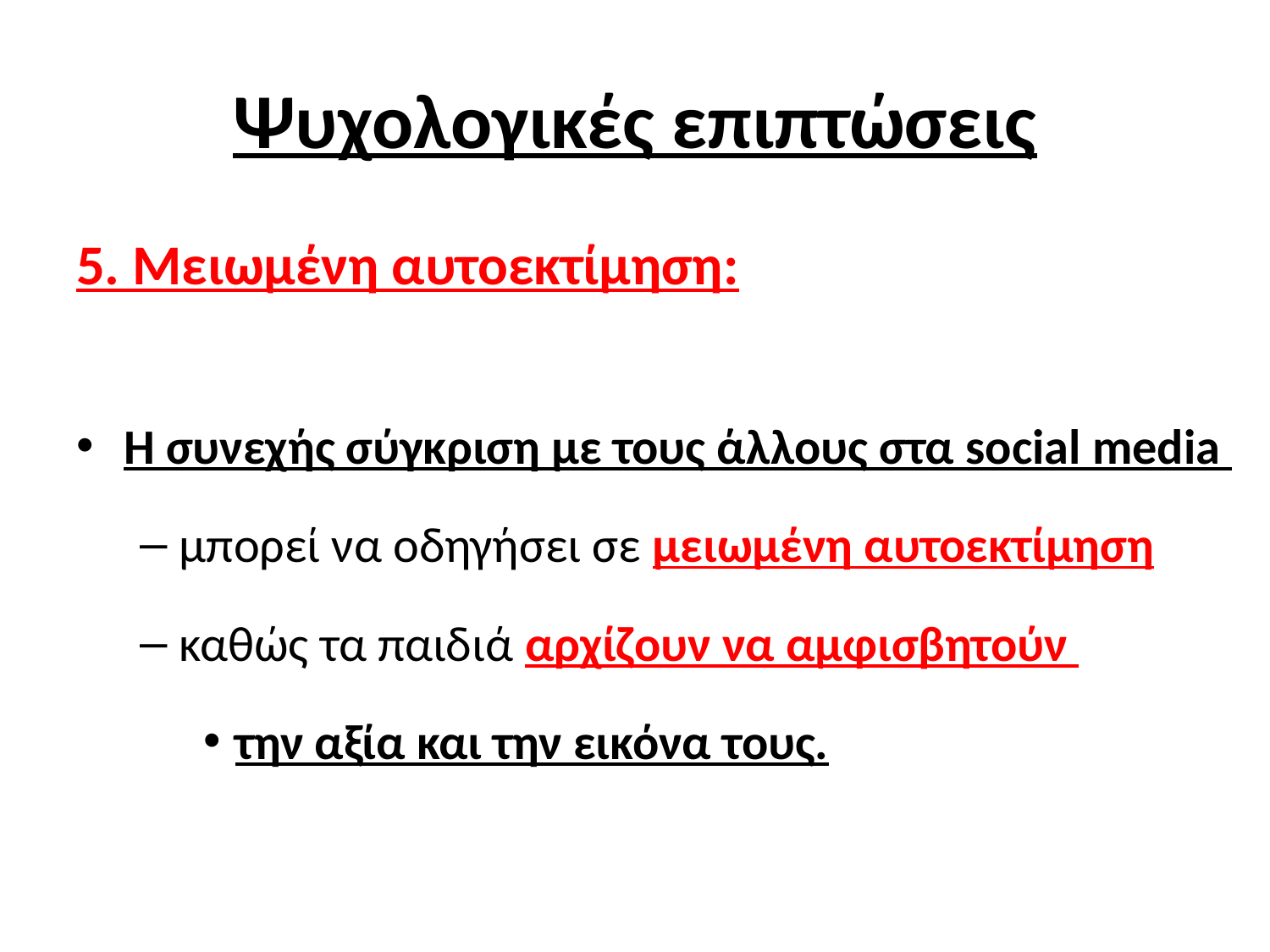

# Ψυχολογικές επιπτώσεις
5. Μειωμένη αυτοεκτίμηση:

Η συνεχής σύγκριση με τους άλλους στα social media
μπορεί να οδηγήσει σε μειωμένη αυτοεκτίμηση
καθώς τα παιδιά αρχίζουν να αμφισβητούν
την αξία και την εικόνα τους.